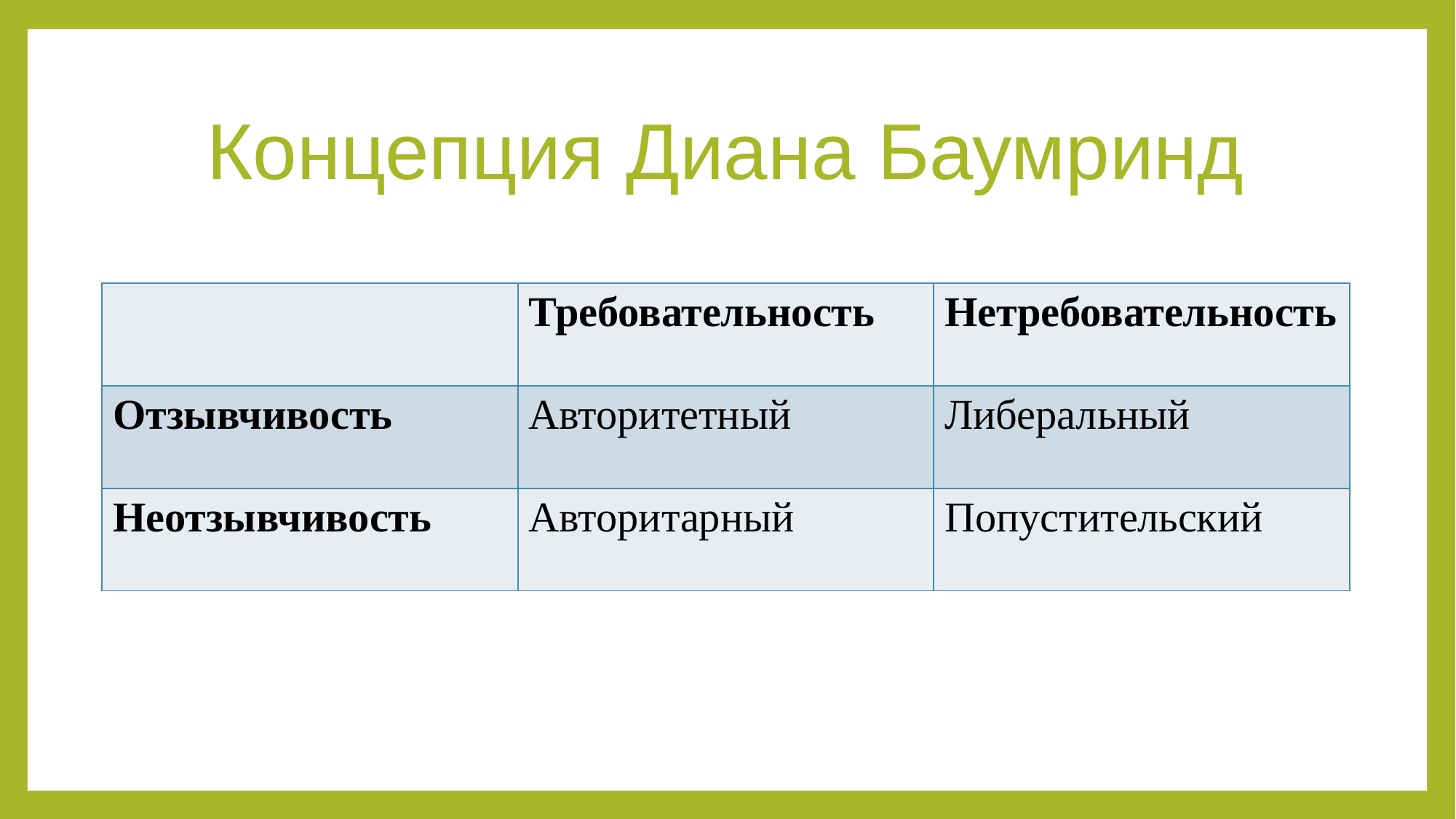

# Концепция Диана Баумринд
|  | Требовательность | Нетребовательность |
| --- | --- | --- |
| Отзывчивость | Авторитетный | Либеральный |
| Неотзывчивость | Авторитарный | Попустительский |